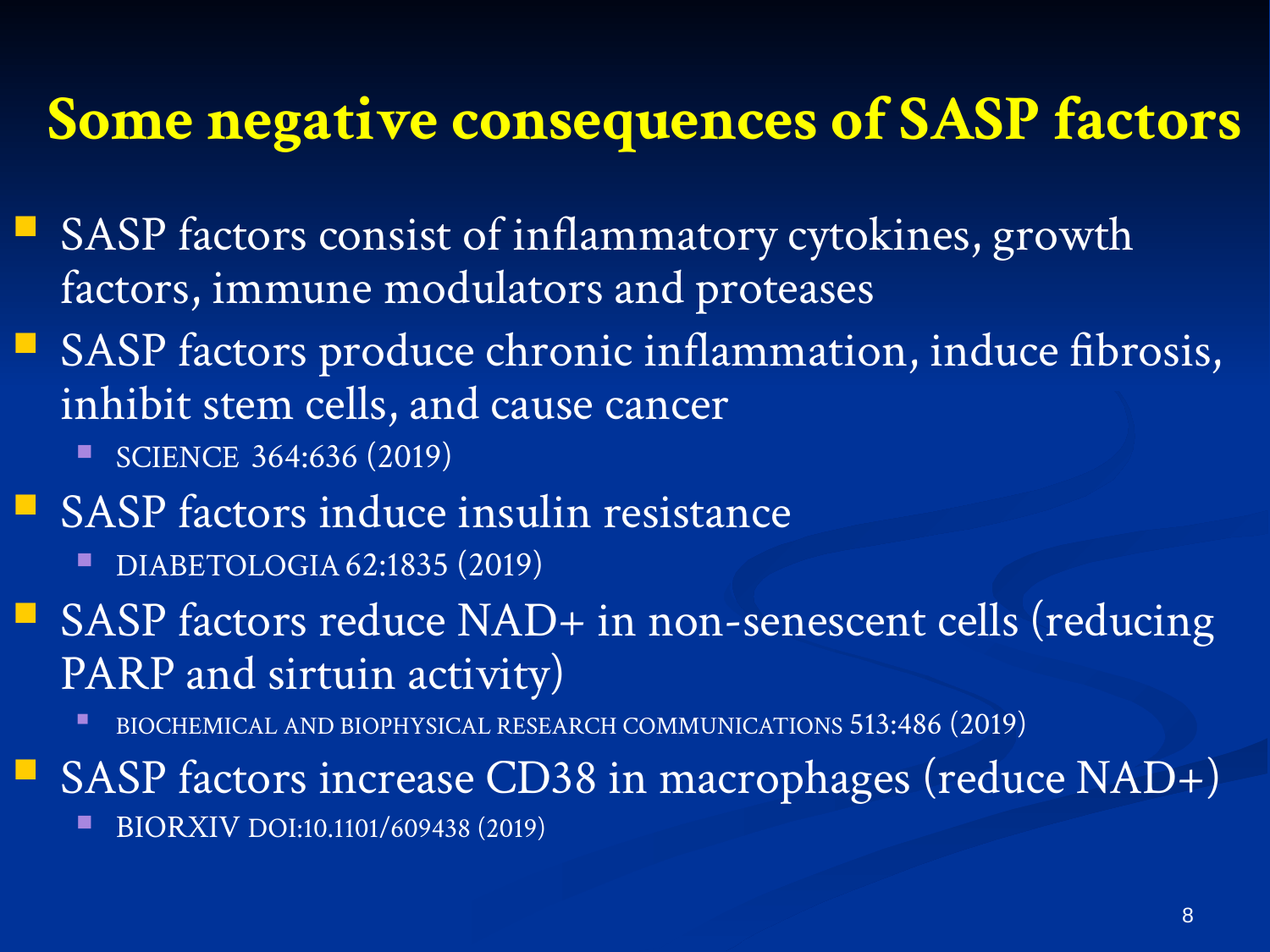

# Some negative consequences of SASP factors
SASP factors consist of inflammatory cytokines, growth factors, immune modulators and proteases
SASP factors produce chronic inflammation, induce fibrosis, inhibit stem cells, and cause cancer
SCIENCE  364:636 (2019)
SASP factors induce insulin resistance
DIABETOLOGIA 62:1835 (2019)
SASP factors reduce NAD+ in non-senescent cells (reducing PARP and sirtuin activity)
BIOCHEMICAL AND BIOPHYSICAL RESEARCH COMMUNICATIONS 513:486 (2019)
SASP factors increase CD38 in macrophages (reduce NAD+)
BIORXIV DOI:10.1101/609438 (2019)

8